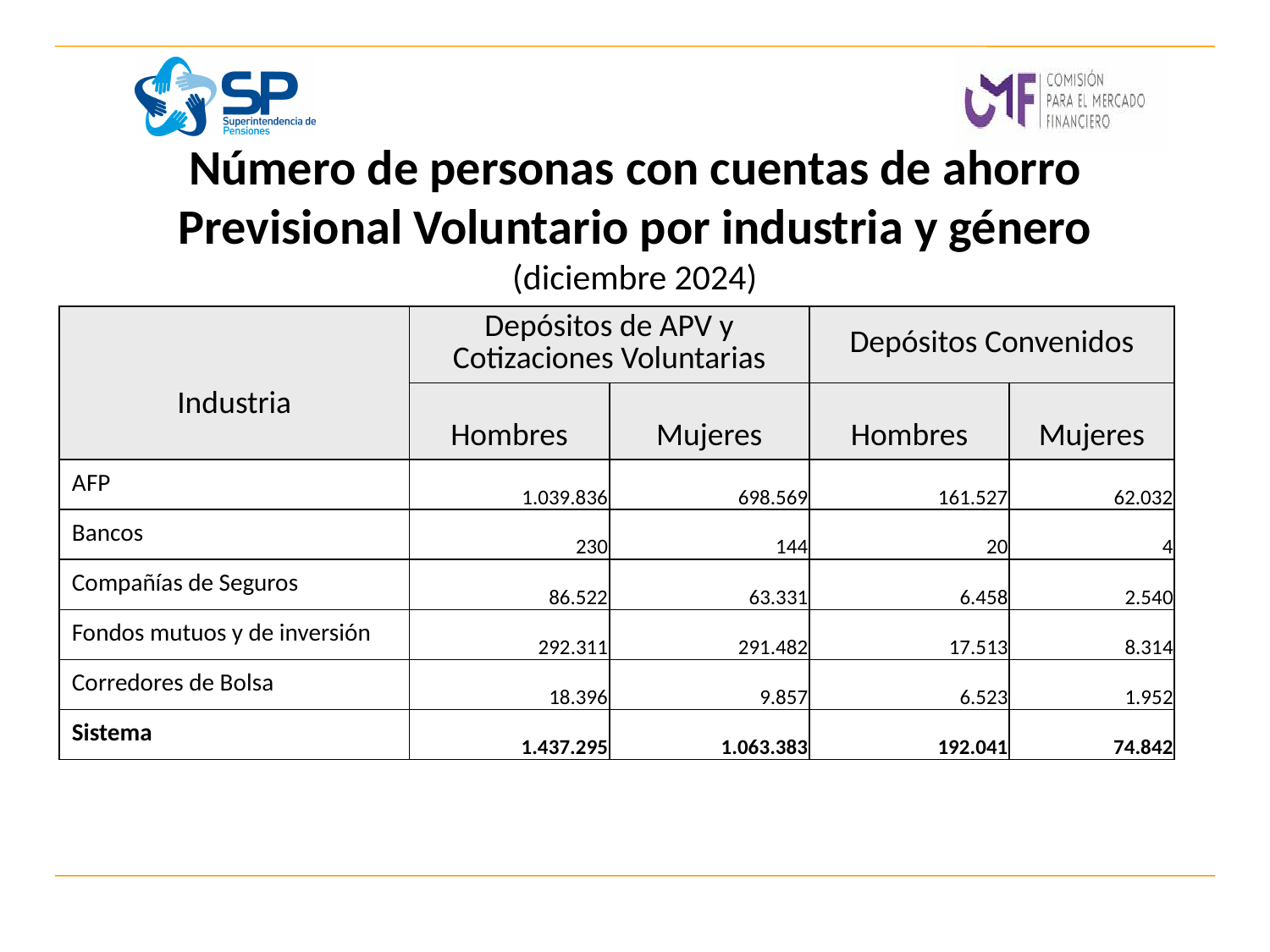

# Número de personas con cuentas de ahorro Previsional Voluntario por industria y género (diciembre 2024)
| Industria | Depósitos de APV y Cotizaciones Voluntarias |  | Depósitos Convenidos |  |
| --- | --- | --- | --- | --- |
|  | Hombres | Mujeres | Hombres | Mujeres |
| AFP | 1.039.836 | 698.569 | 161.527 | 62.032 |
| Bancos | 230 | 144 | 20 | 4 |
| Compañías de Seguros | 86.522 | 63.331 | 6.458 | 2.540 |
| Fondos mutuos y de inversión | 292.311 | 291.482 | 17.513 | 8.314 |
| Corredores de Bolsa | 18.396 | 9.857 | 6.523 | 1.952 |
| Sistema | 1.437.295 | 1.063.383 | 192.041 | 74.842 |